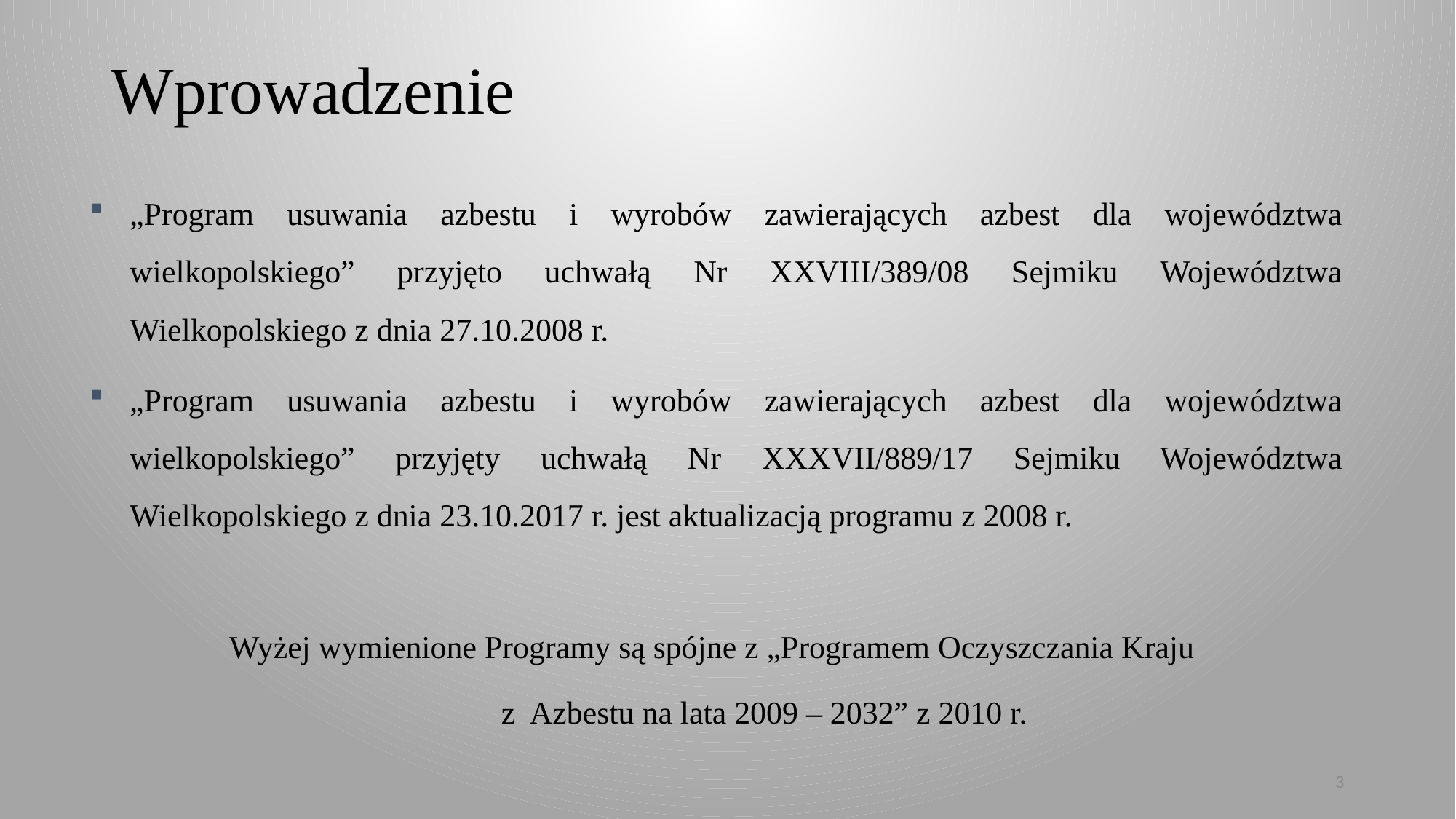

# Wprowadzenie
„Program usuwania azbestu i wyrobów zawierających azbest dla województwa wielkopolskiego” przyjęto uchwałą Nr XXVIII/389/08 Sejmiku Województwa Wielkopolskiego z dnia 27.10.2008 r.
„Program usuwania azbestu i wyrobów zawierających azbest dla województwa wielkopolskiego” przyjęty uchwałą Nr XXXVII/889/17 Sejmiku Województwa Wielkopolskiego z dnia 23.10.2017 r. jest aktualizacją programu z 2008 r.

Wyżej wymienione Programy są spójne z „Programem Oczyszczania Kraju
	z  Azbestu na lata 2009 – 2032” z 2010 r.

3